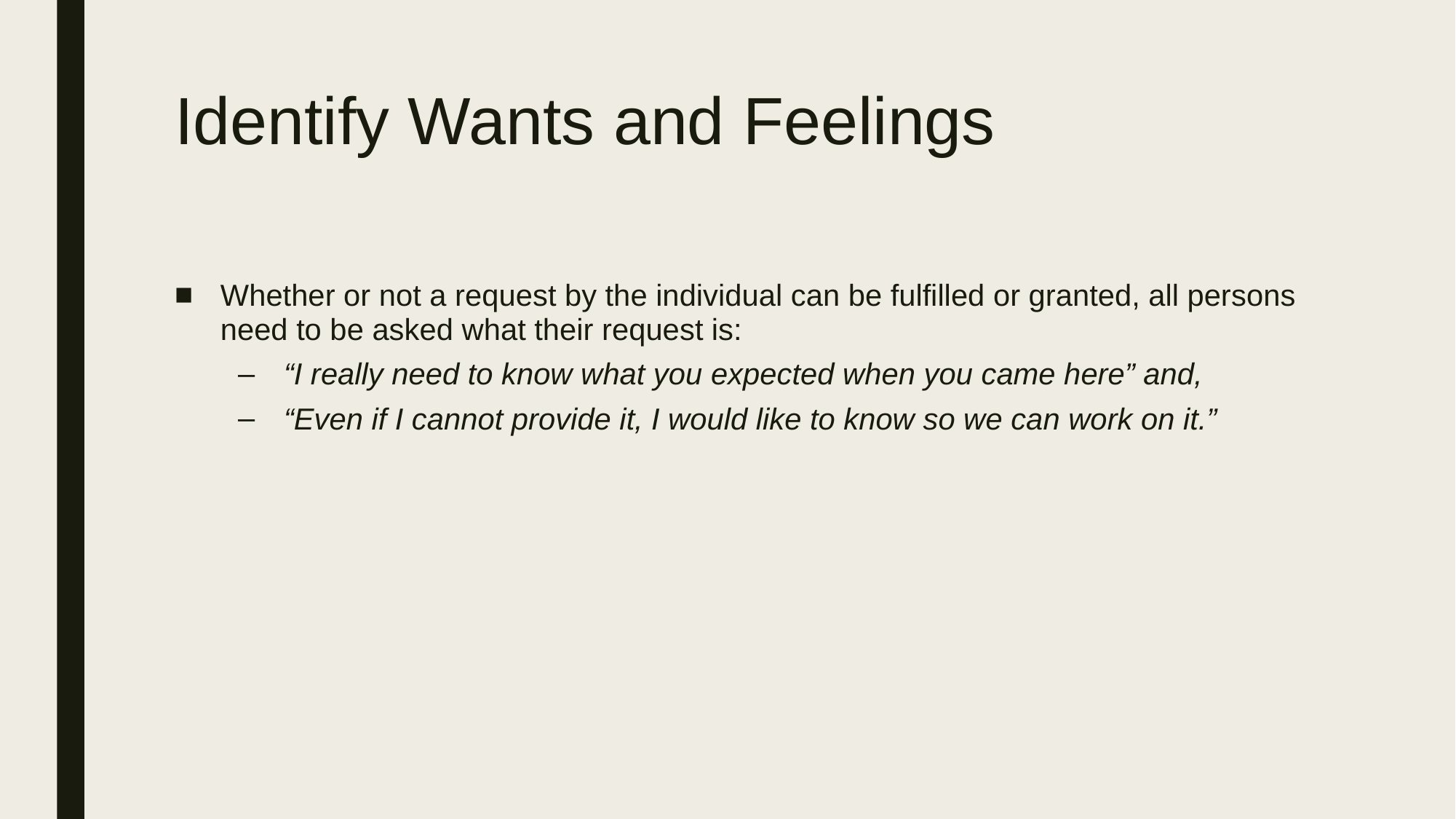

# Identify Wants and Feelings
Whether or not a request by the individual can be fulfilled or granted, all persons need to be asked what their request is:
“I really need to know what you expected when you came here” and,
“Even if I cannot provide it, I would like to know so we can work on it.”